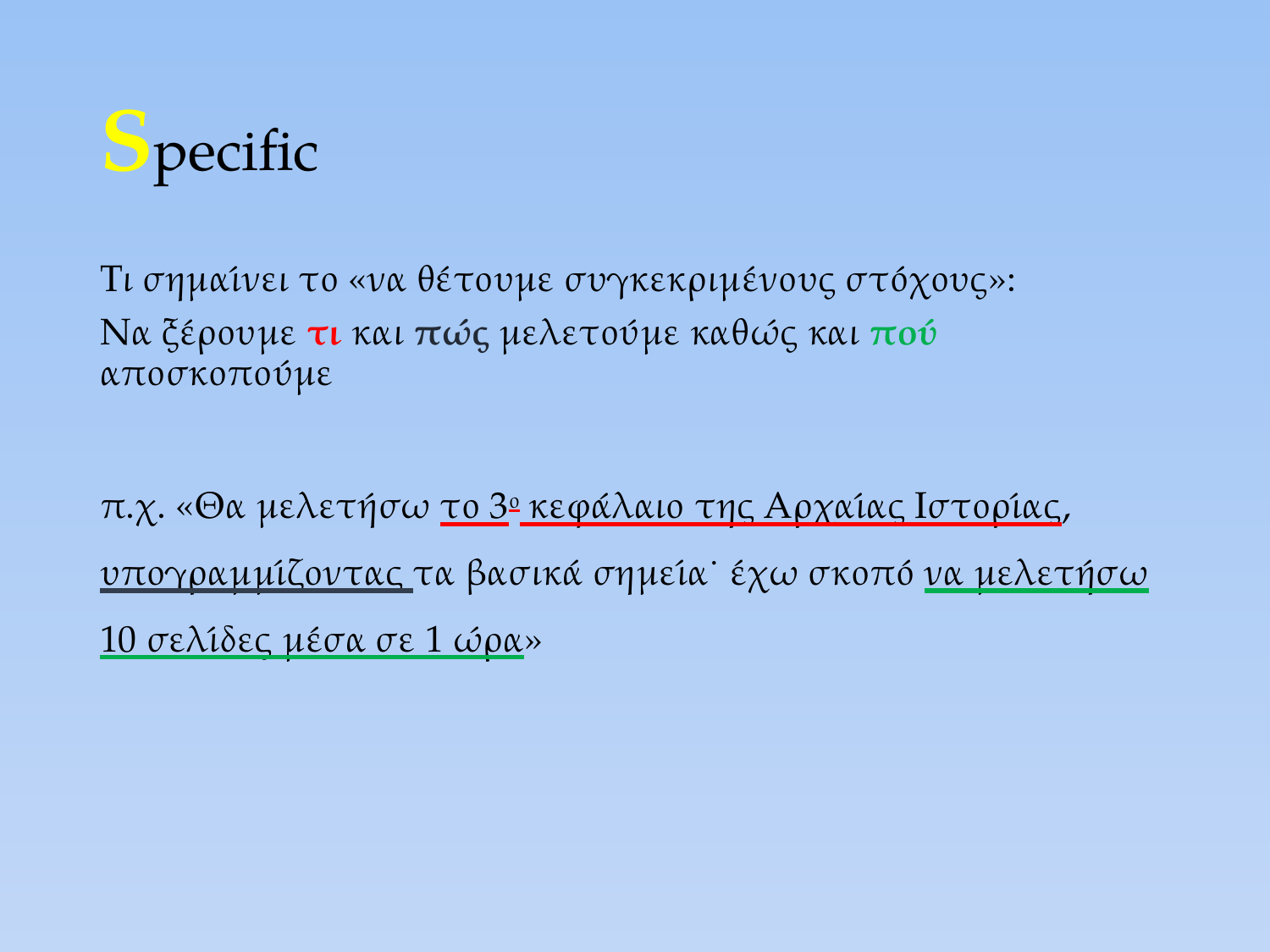

# Specific
Τι σημαίνει το «να θέτουμε συγκεκριμένους στόχους»:
Να ξέρουμε τι και πώς μελετούμε καθώς και πού αποσκοπούμε

π.χ. «Θα μελετήσω το 3ο κεφάλαιο της Αρχαίας Ιστορίας, υπογραμμίζοντας τα βασικά σημεία˙ έχω σκοπό να μελετήσω 10 σελίδες μέσα σε 1 ώρα»